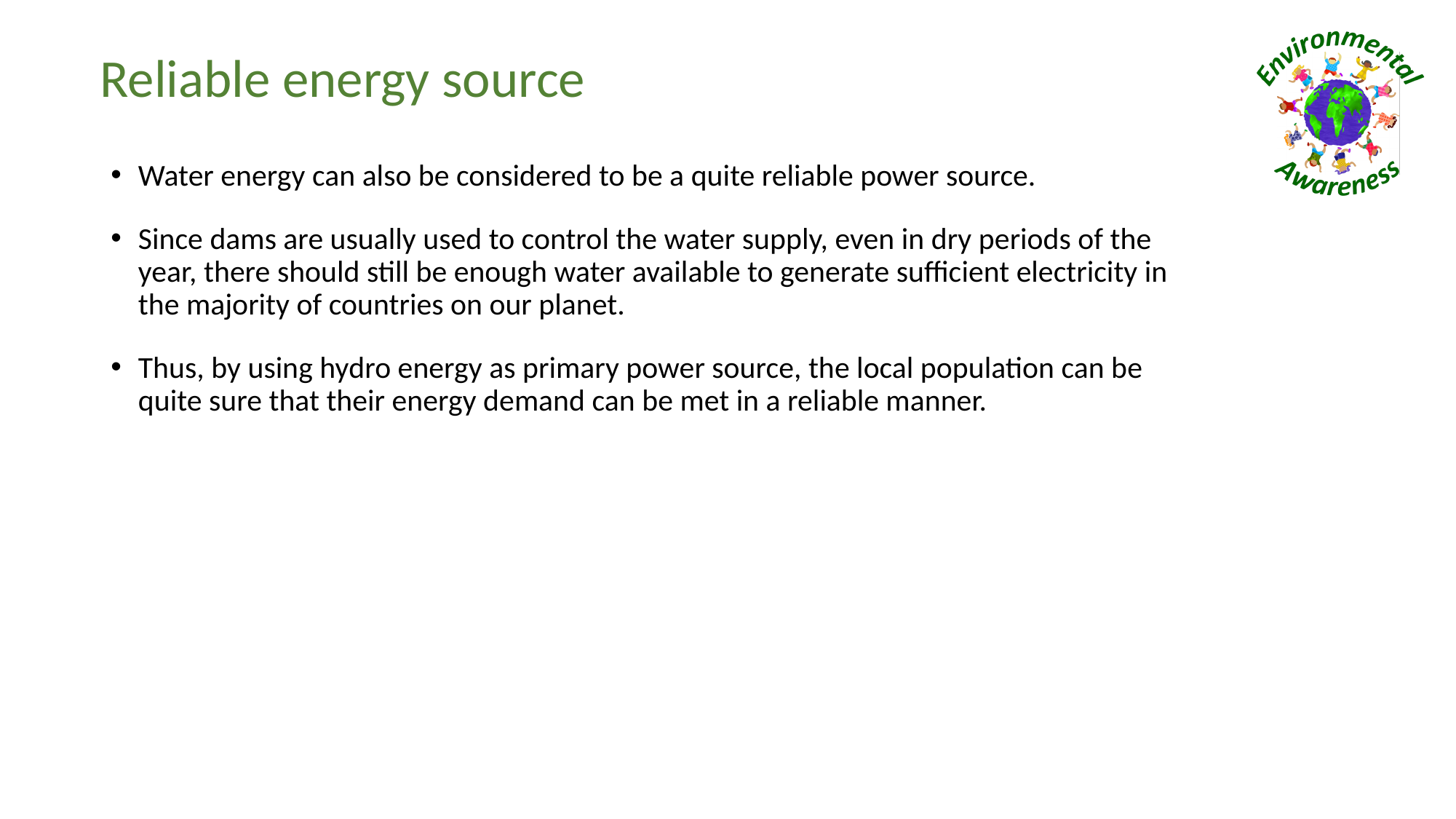

# Reliable energy source
Water energy can also be considered to be a quite reliable power source.
Since dams are usually used to control the water supply, even in dry periods of the year, there should still be enough water available to generate sufficient electricity in the majority of countries on our planet.
Thus, by using hydro energy as primary power source, the local population can be quite sure that their energy demand can be met in a reliable manner.